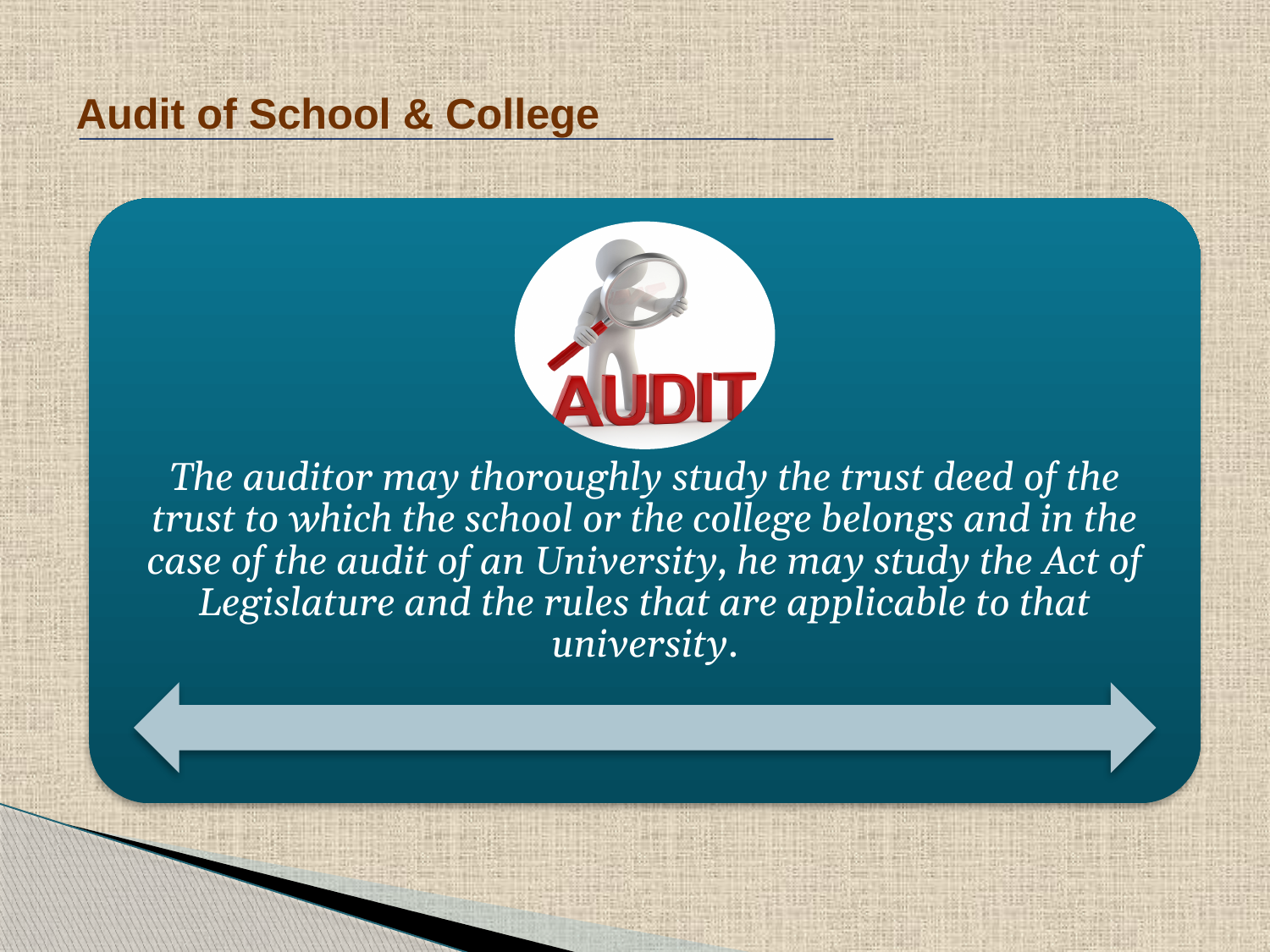

# Audit of School & College
The auditor may thoroughly study the trust deed of the trust to which the school or the college belongs and in the case of the audit of an University, he may study the Act of Legislature and the rules that are applicable to that university.